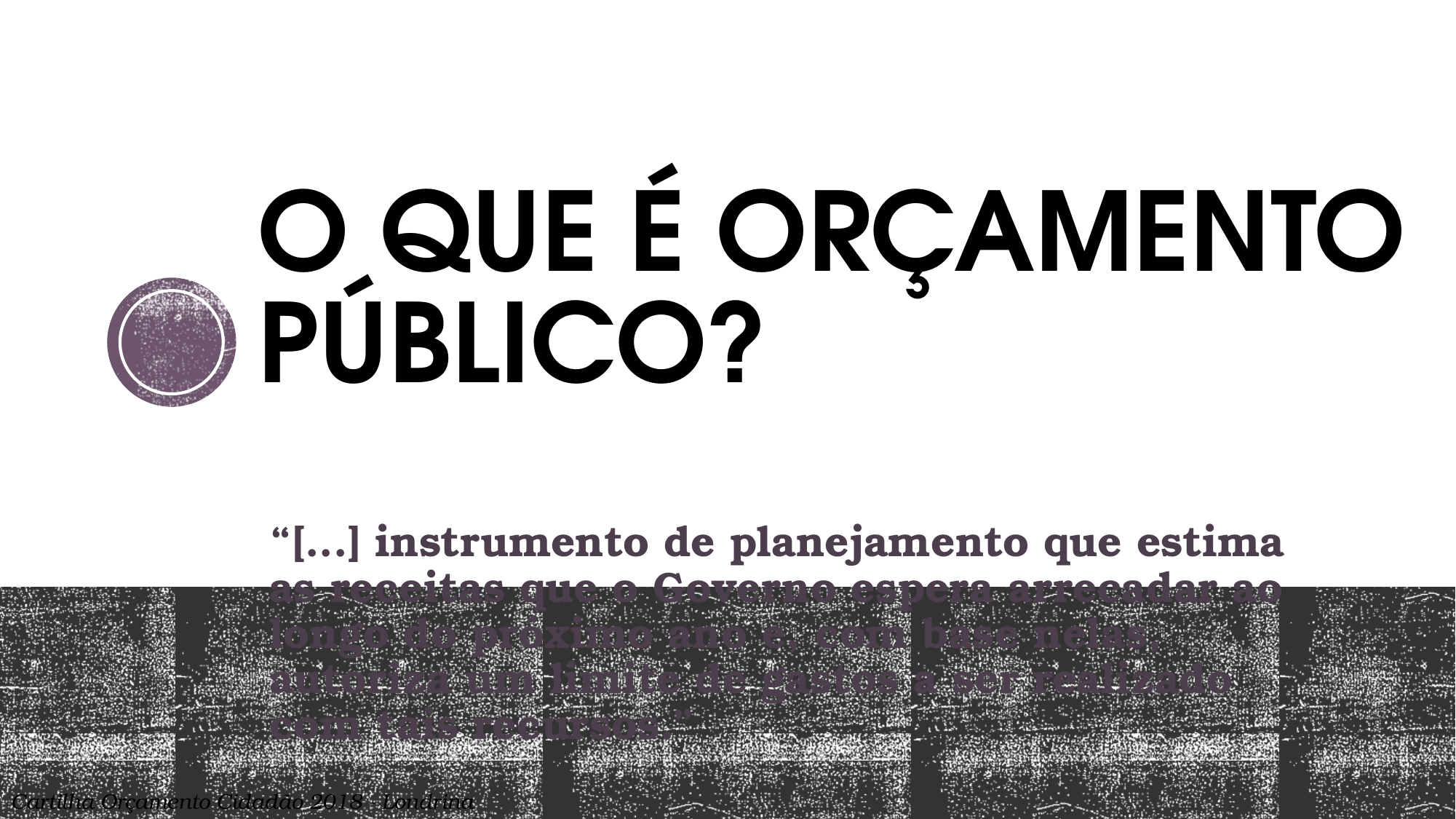

# O QUE É ORÇAMENTO PÚBLICO?
“[...] instrumento de planejamento que estima as receitas que o Governo espera arrecadar ao longo do próximo ano e, com base nelas, autoriza um limite de gastos a ser realizado com tais recursos.”

Cartilha Orçamento Cidadão 2018 - Londrina